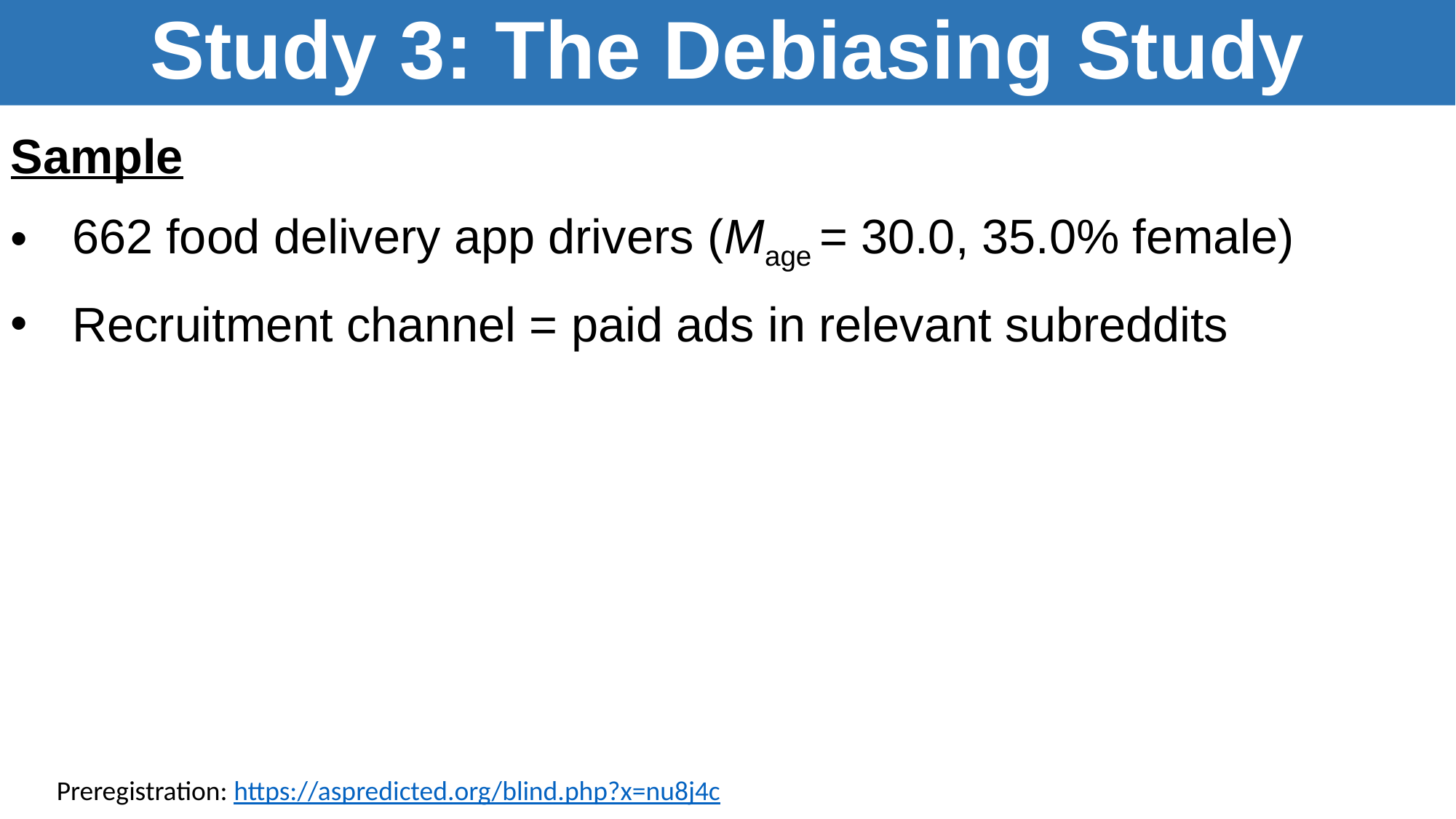

# Study 3: The Debiasing Study

Sample

662 food delivery app drivers (Mage = 30.0, 35.0% female)

Recruitment channel = paid ads in relevant subreddits

Preregistration: https://aspredicted.org/blind.php?x=nu8j4c